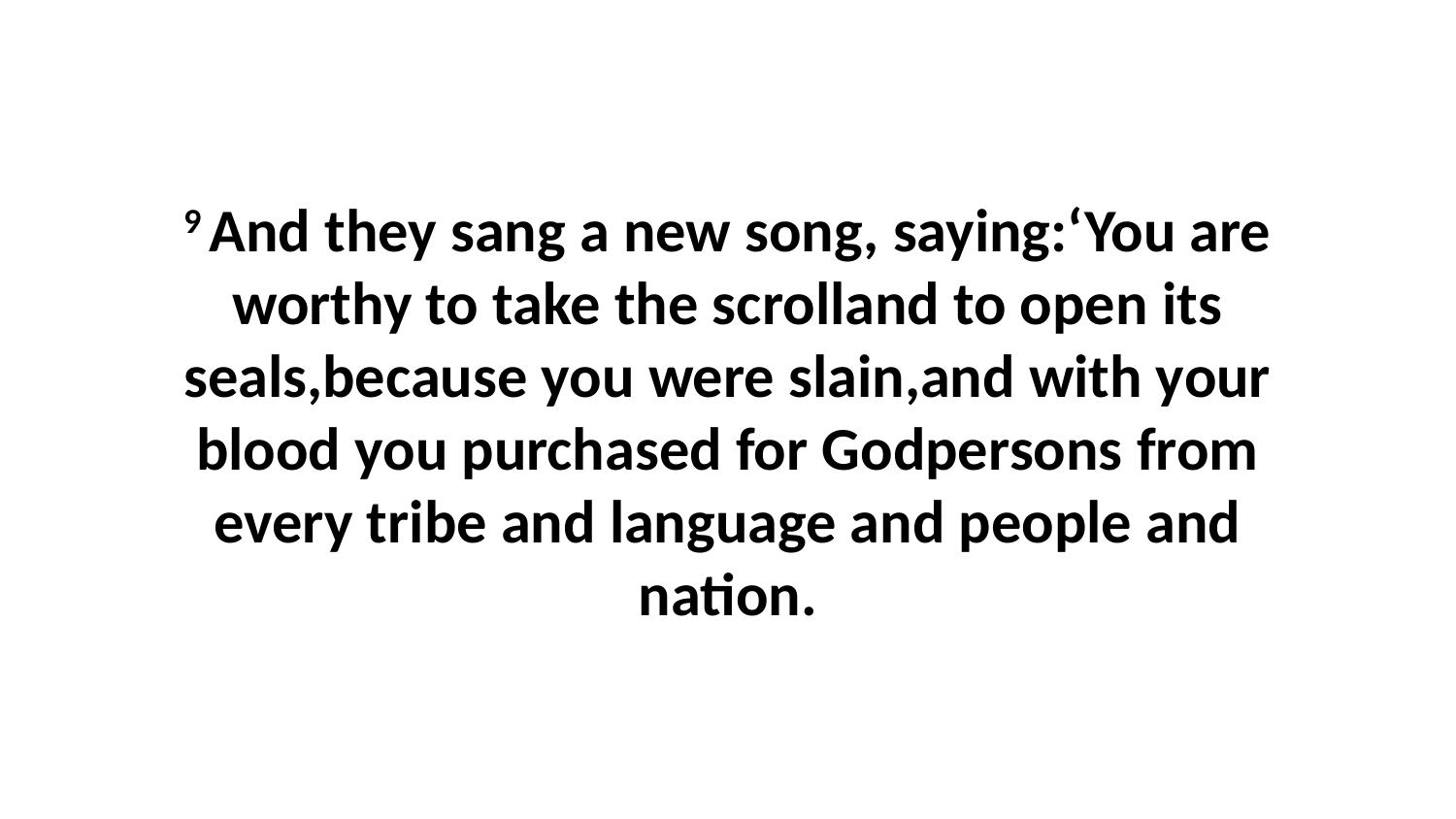

9 And they sang a new song, saying:‘You are worthy to take the scrolland to open its seals,because you were slain,and with your blood you purchased for Godpersons from every tribe and language and people and nation.